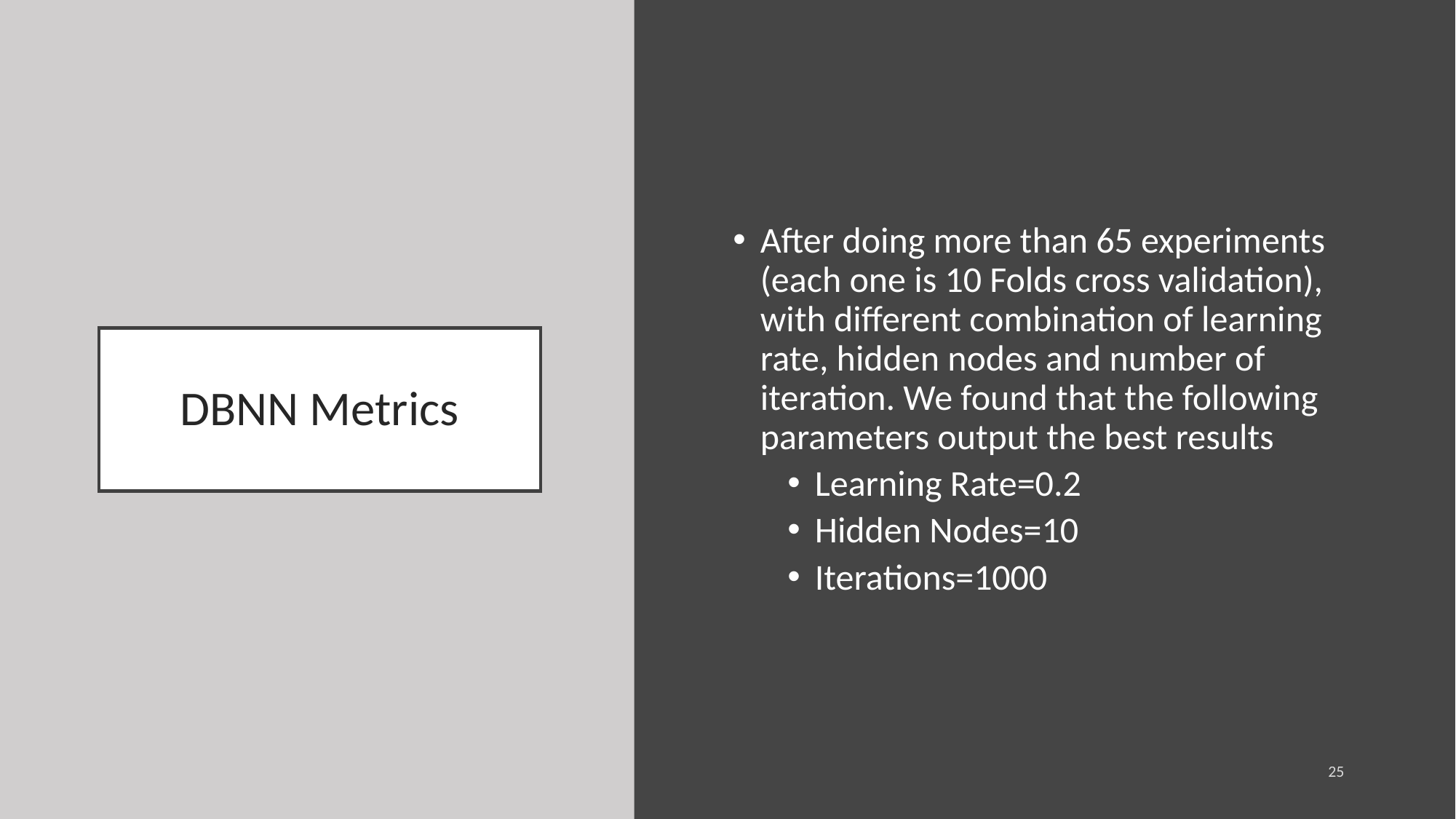

After doing more than 65 experiments (each one is 10 Folds cross validation), with different combination of learning rate, hidden nodes and number of iteration. We found that the following parameters output the best results
Learning Rate=0.2
Hidden Nodes=10
Iterations=1000
# DBNN Metrics
25